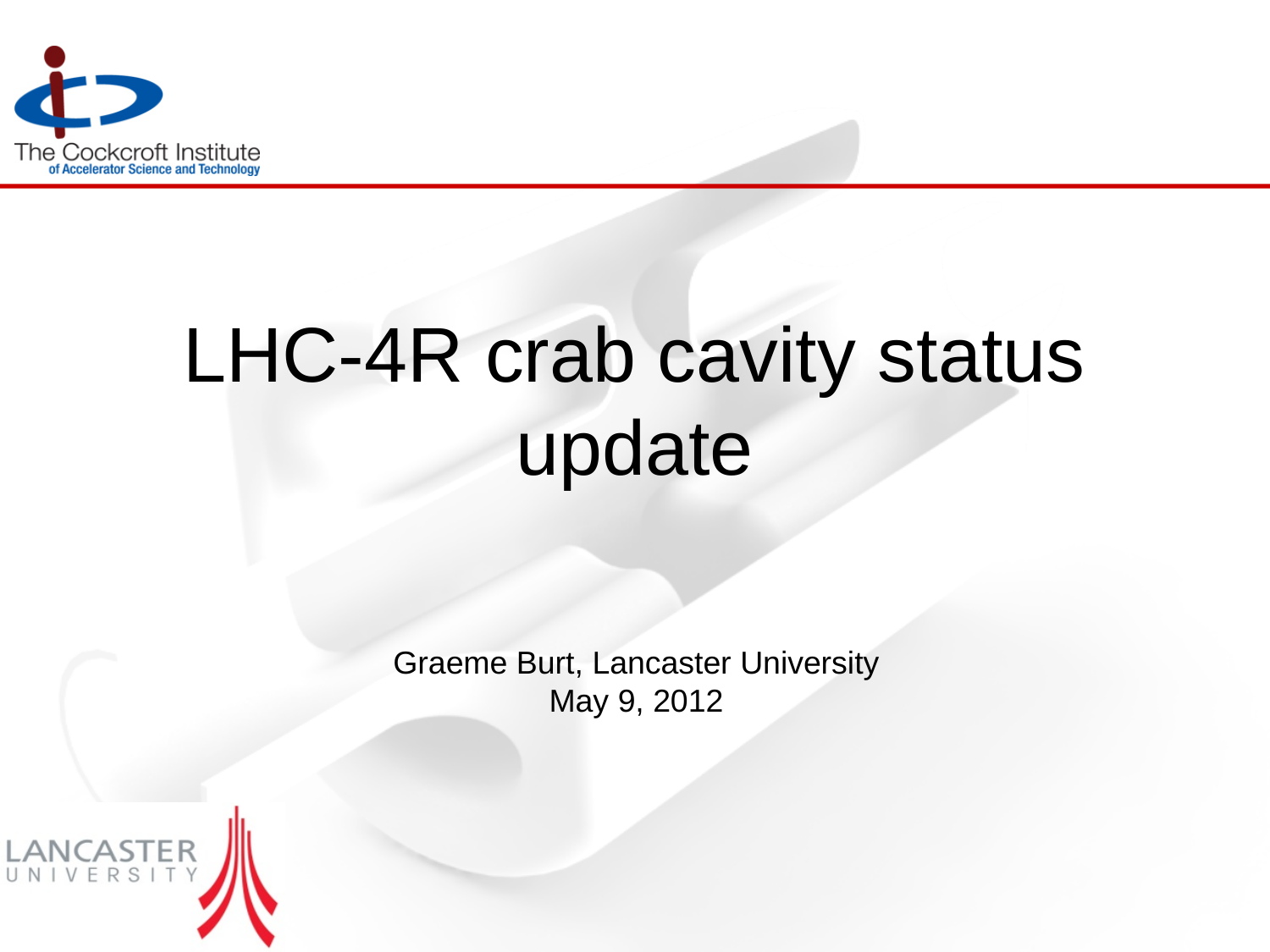

# LHC-4R crab cavity status update
Graeme Burt, Lancaster University
May 9, 2012